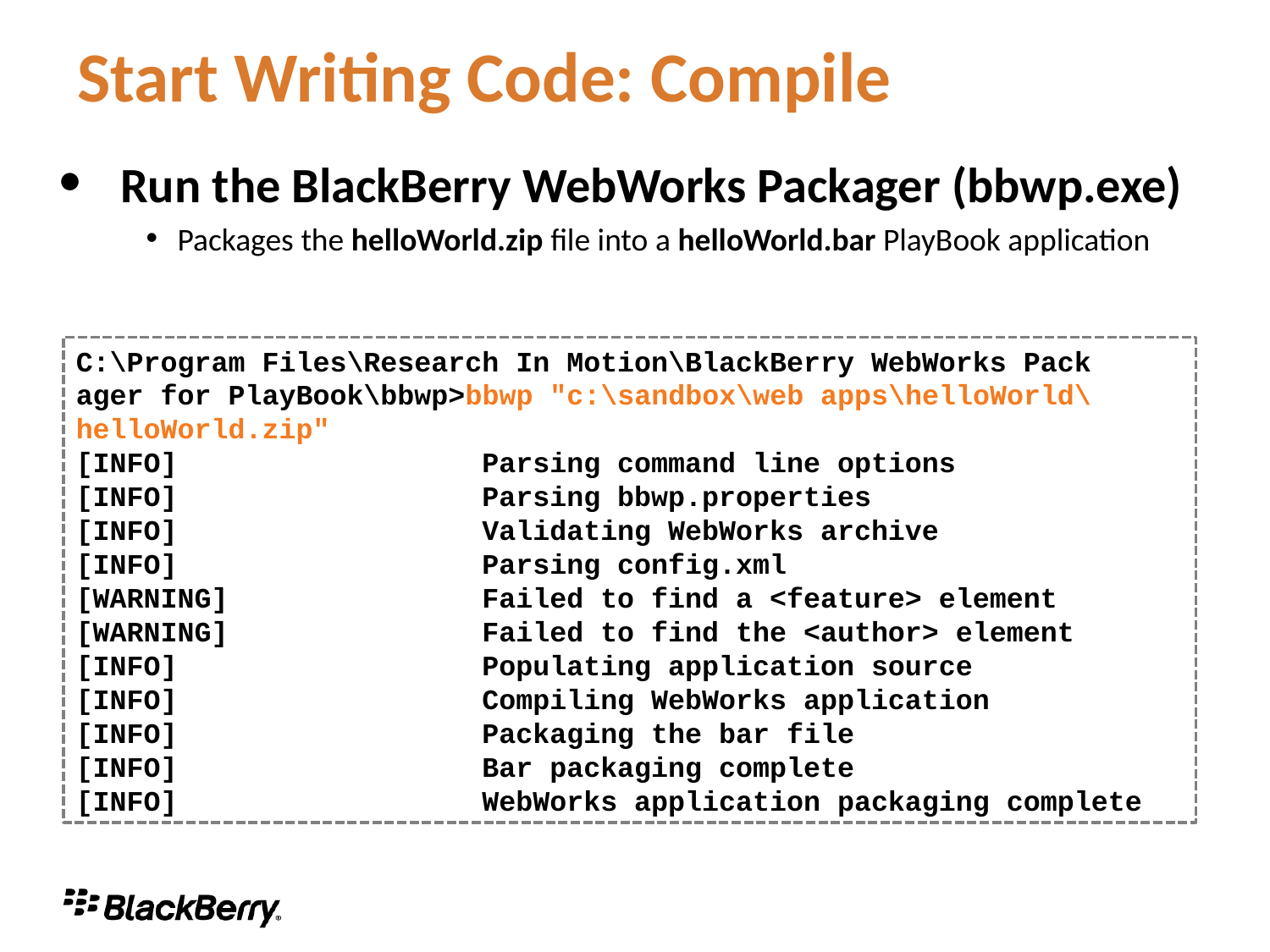

Start Writing Code: Compile
Run the BlackBerry WebWorks Packager (bbwp.exe)
Packages the helloWorld.zip file into a helloWorld.bar PlayBook application

C:\Program Files\Research In Motion\BlackBerry WebWorks Pack
ager for PlayBook\bbwp>bbwp "c:\sandbox\web apps\helloWorld\
helloWorld.zip"
[INFO]                  Parsing command line options
[INFO]                  Parsing bbwp.properties
[INFO]                  Validating WebWorks archive
[INFO]                  Parsing config.xml
[WARNING]               Failed to find a <feature> element
[WARNING]               Failed to find the <author> element
[INFO]                  Populating application source
[INFO]                  Compiling WebWorks application
[INFO]                  Packaging the bar file
[INFO]                  Bar packaging complete
[INFO]                  WebWorks application packaging complete